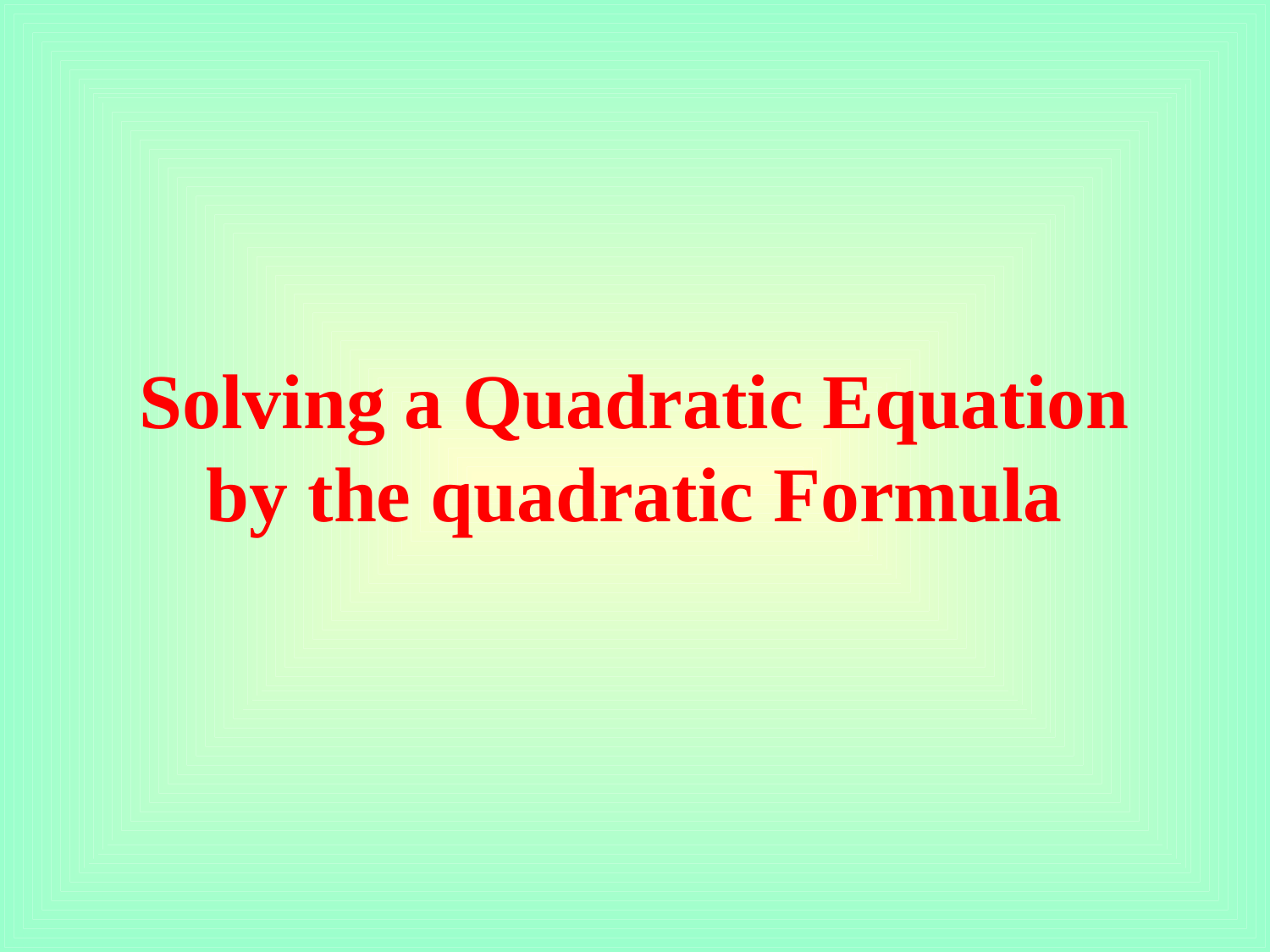

# Solving a Quadratic Equation by the quadratic Formula